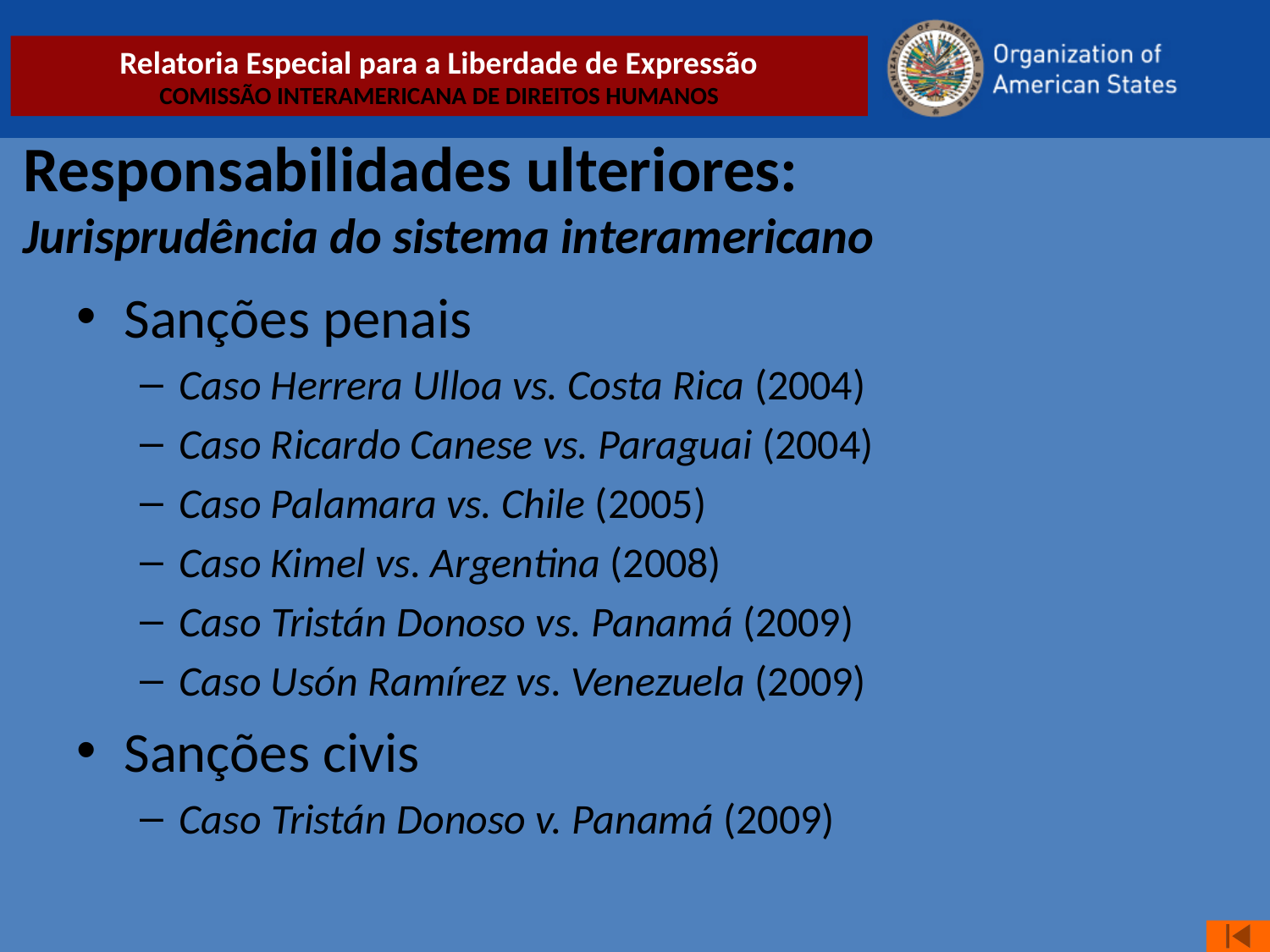

Responsabilidades ulteriores:
Jurisprudência do sistema interamericano
Relatoria Especial para a Liberdade de Expressão
COMISSÃO INTERAMERICANA DE DIREITOS HUMANOS
Sanções penais
Caso Herrera Ulloa vs. Costa Rica (2004)
Caso Ricardo Canese vs. Paraguai (2004)
Caso Palamara vs. Chile (2005)
Caso Kimel vs. Argentina (2008)
Caso Tristán Donoso vs. Panamá (2009)
Caso Usón Ramírez vs. Venezuela (2009)
Sanções civis
Caso Tristán Donoso v. Panamá (2009)